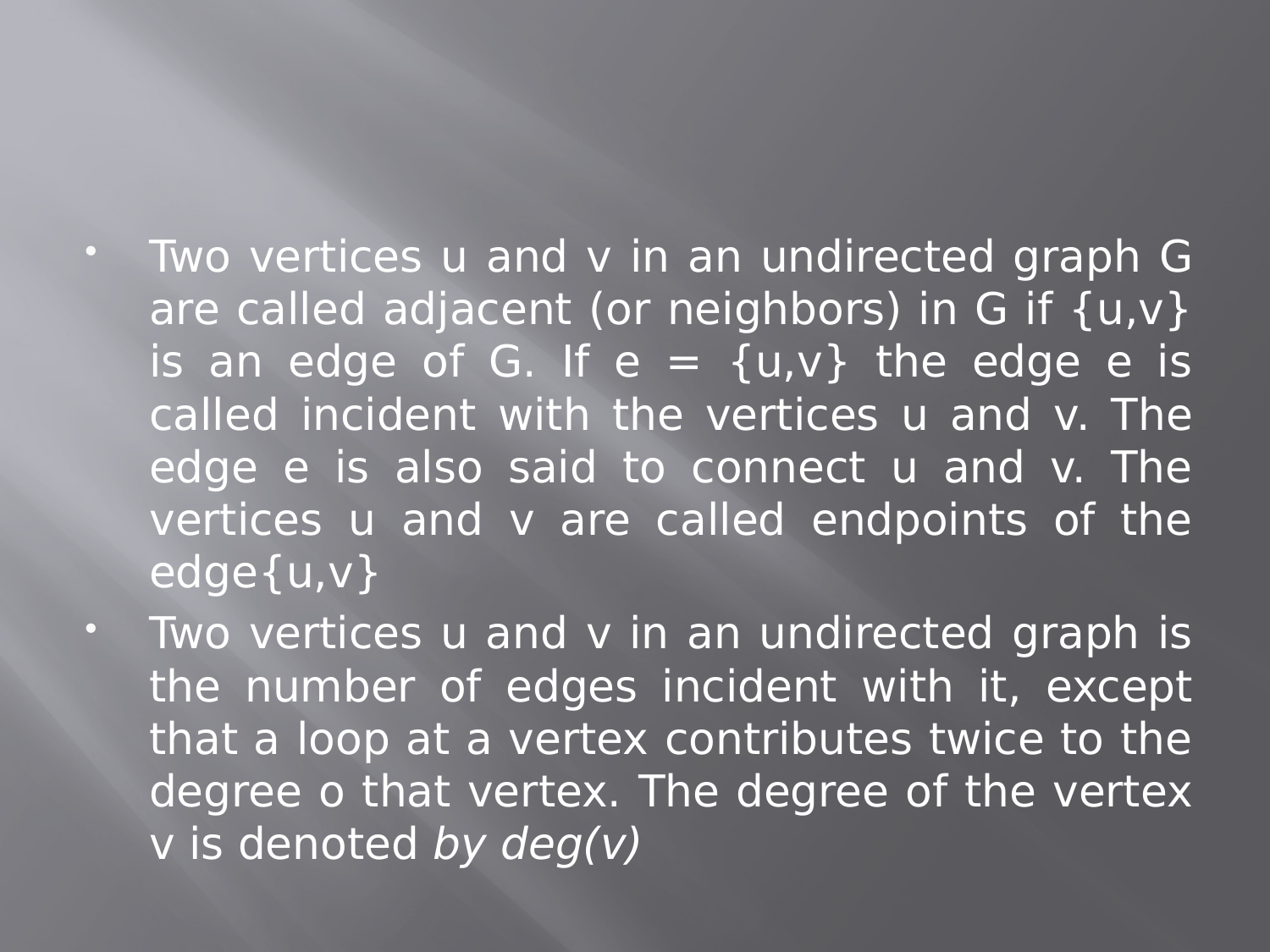

#
Two vertices u and v in an undirected graph G are called adjacent (or neighbors) in G if {u,v} is an edge of G. If e = {u,v} the edge e is called incident with the vertices u and v. The edge e is also said to connect u and v. The vertices u and v are called endpoints of the edge{u,v}
Two vertices u and v in an undirected graph is the number of edges incident with it, except that a loop at a vertex contributes twice to the degree o that vertex. The degree of the vertex v is denoted by deg(v)